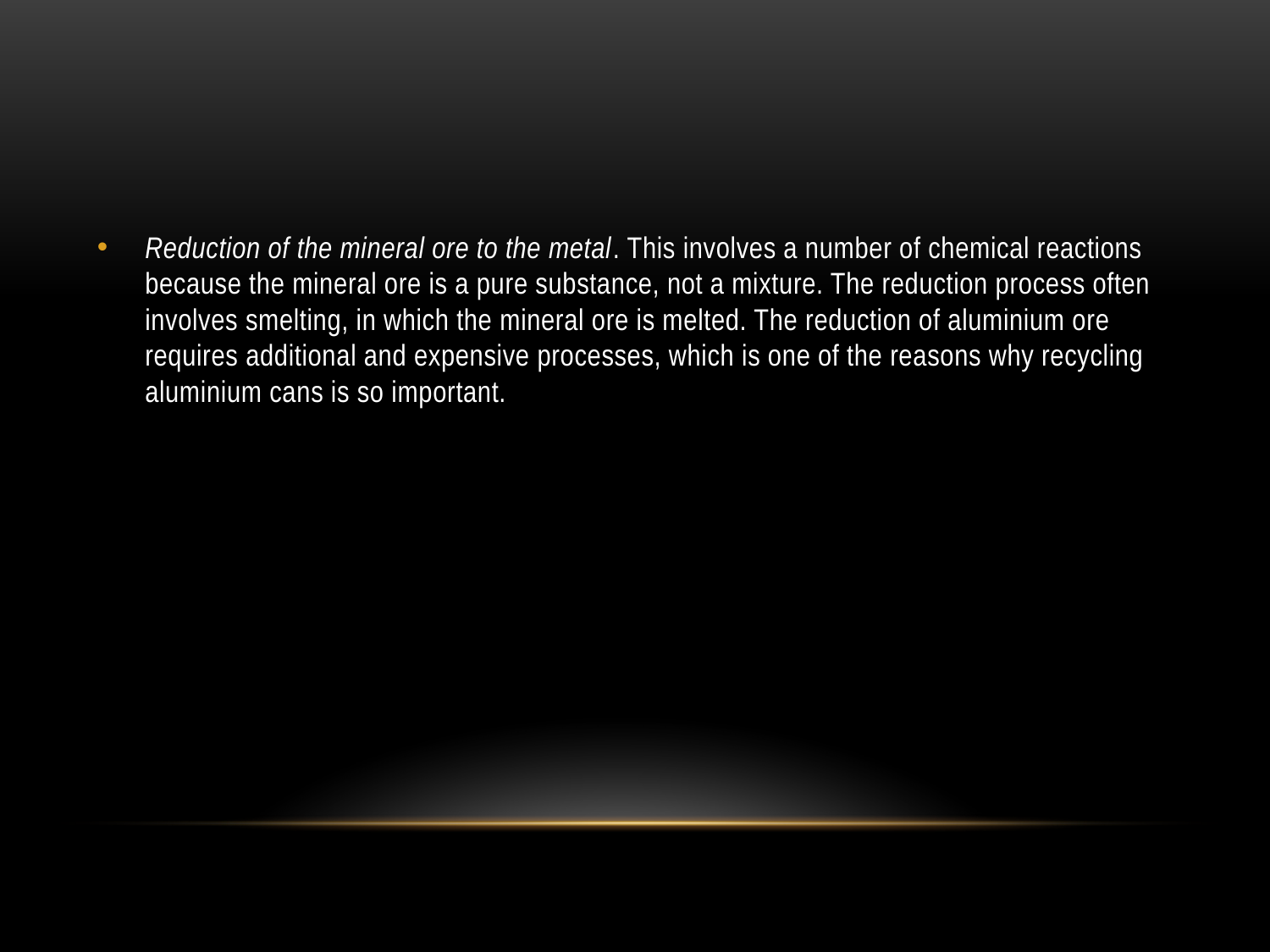

#
Reduction of the mineral ore to the metal. This involves a number of chemical reactions because the mineral ore is a pure substance, not a mixture. The reduction process often involves smelting, in which the mineral ore is melted. The reduction of aluminium ore requires additional and expensive processes, which is one of the reasons why recycling aluminium cans is so important.